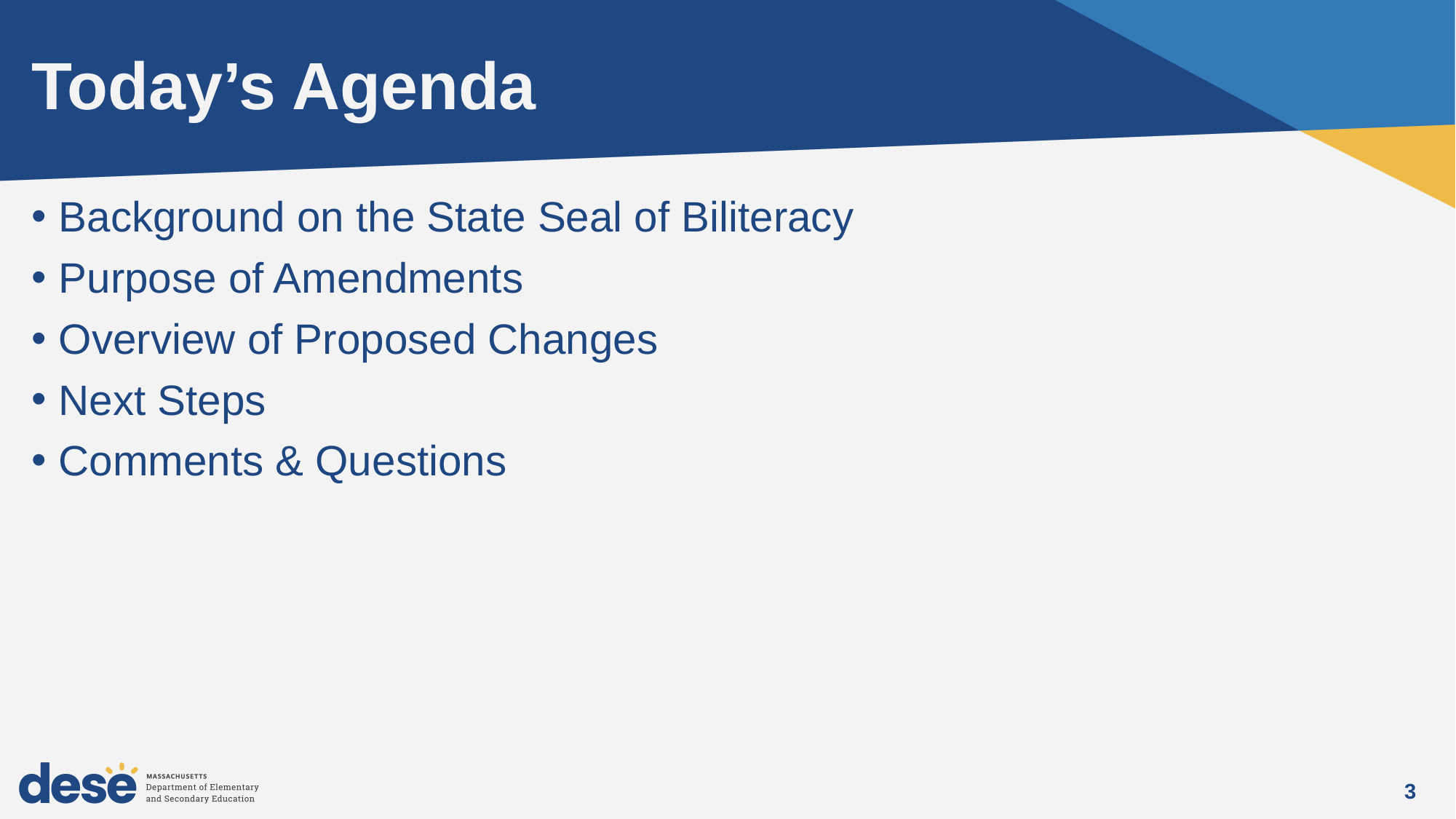

# Today’s Agenda
Background on the State Seal of Biliteracy
Purpose of Amendments
Overview of Proposed Changes
Next Steps
Comments & Questions
3